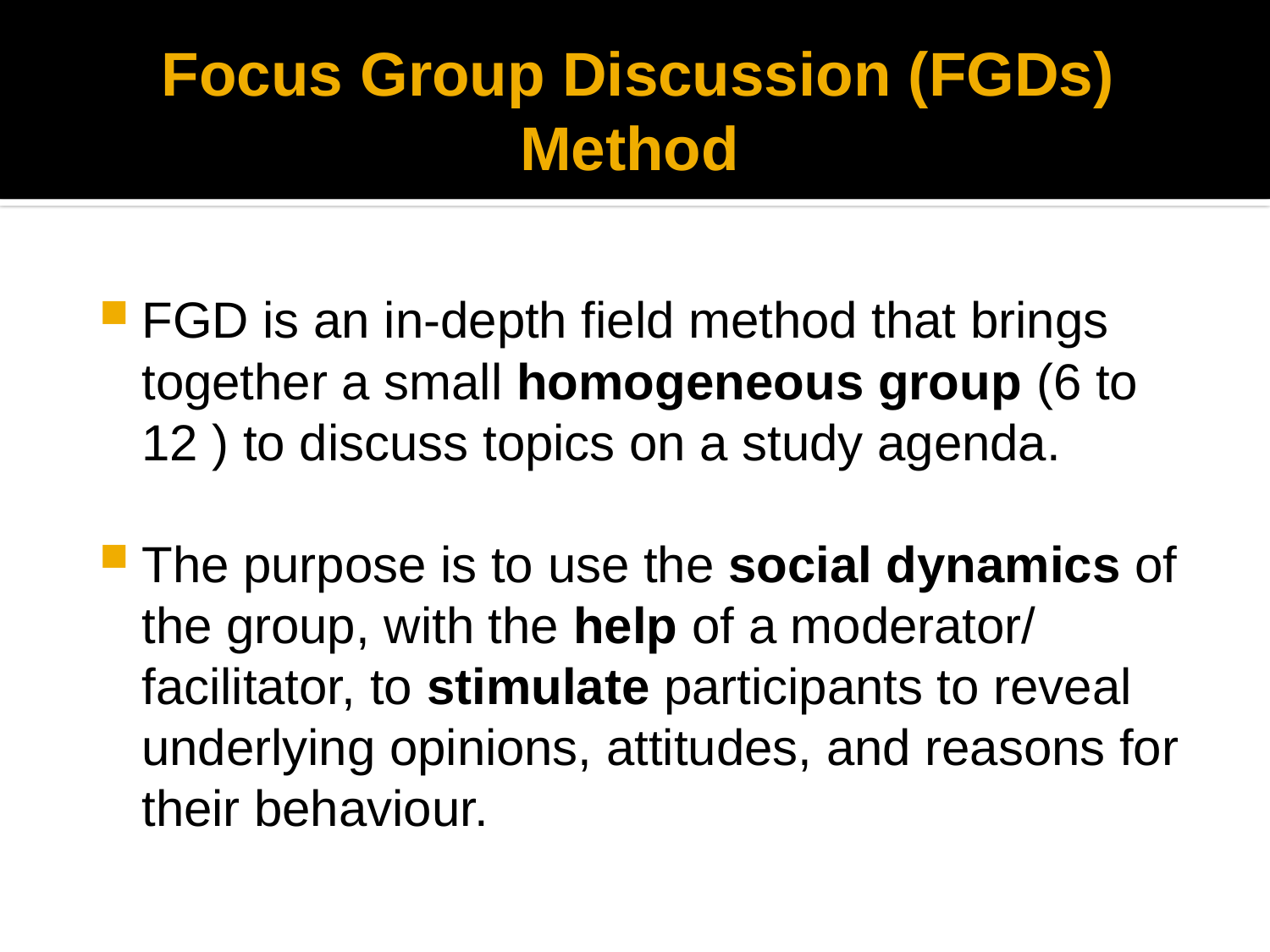

# Focus Group Discussion (FGDs) Method
FGD is an in-depth field method that brings together a small homogeneous group (6 to 12 ) to discuss topics on a study agenda.

The purpose is to use the social dynamics of the group, with the help of a moderator/ facilitator, to stimulate participants to reveal underlying opinions, attitudes, and reasons for their behaviour.